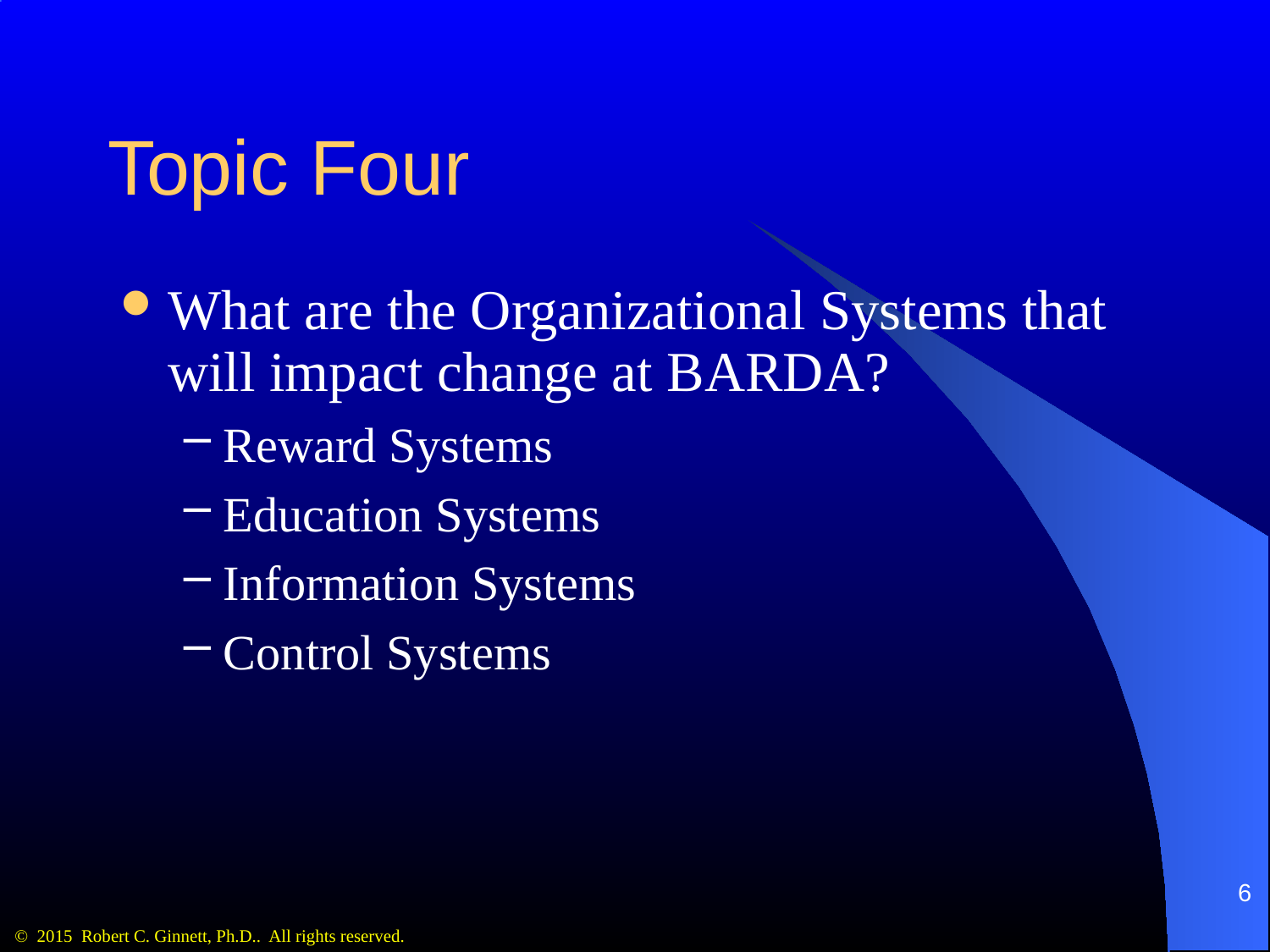

# Topic Four
What are the Organizational Systems that will impact change at BARDA?
Reward Systems
Education Systems
Information Systems
Control Systems
6